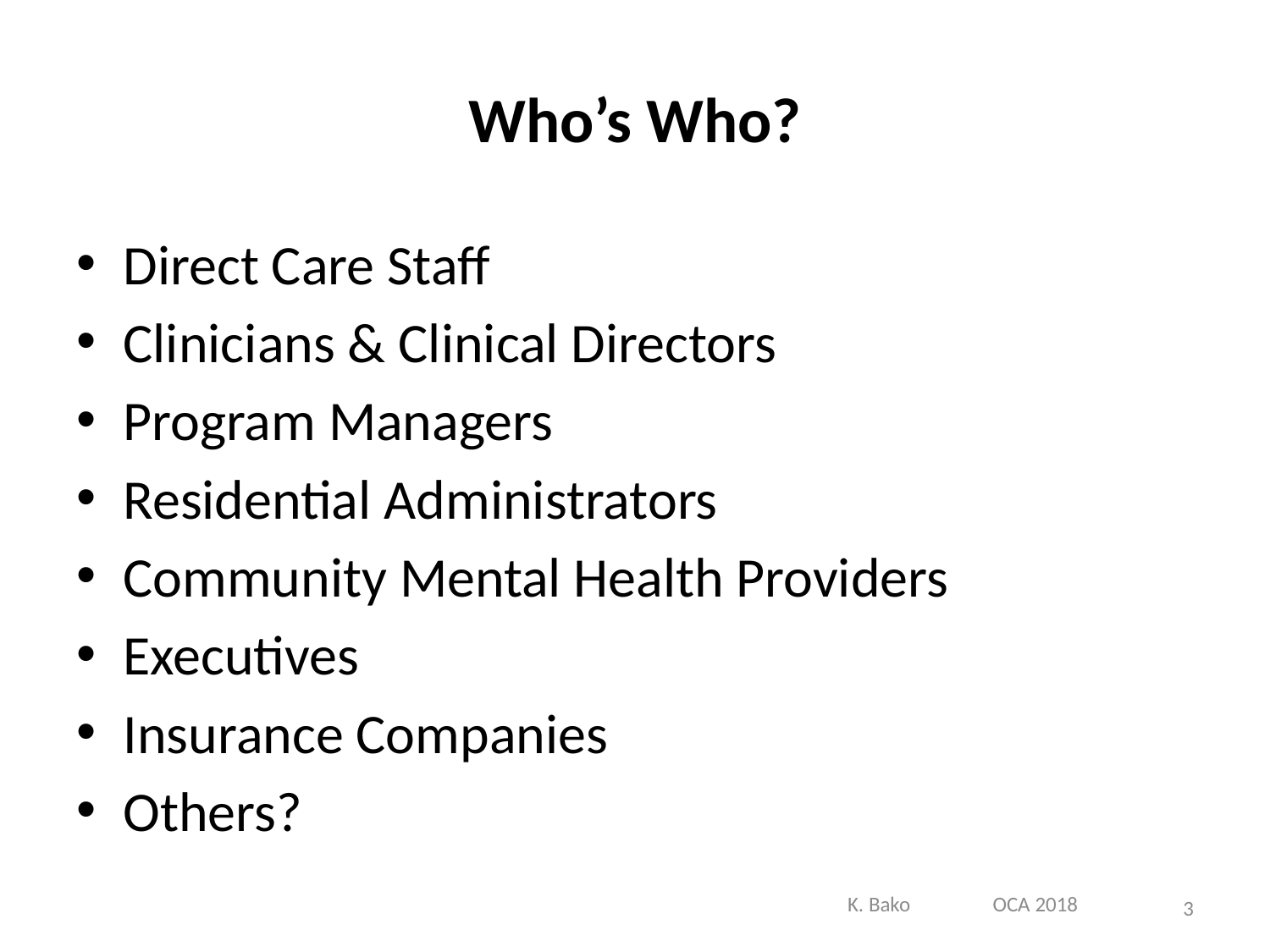

# Who’s Who?
Direct Care Staff
Clinicians & Clinical Directors
Program Managers
Residential Administrators
Community Mental Health Providers
Executives
Insurance Companies
Others?
K. Bako                 OCA 2018
3